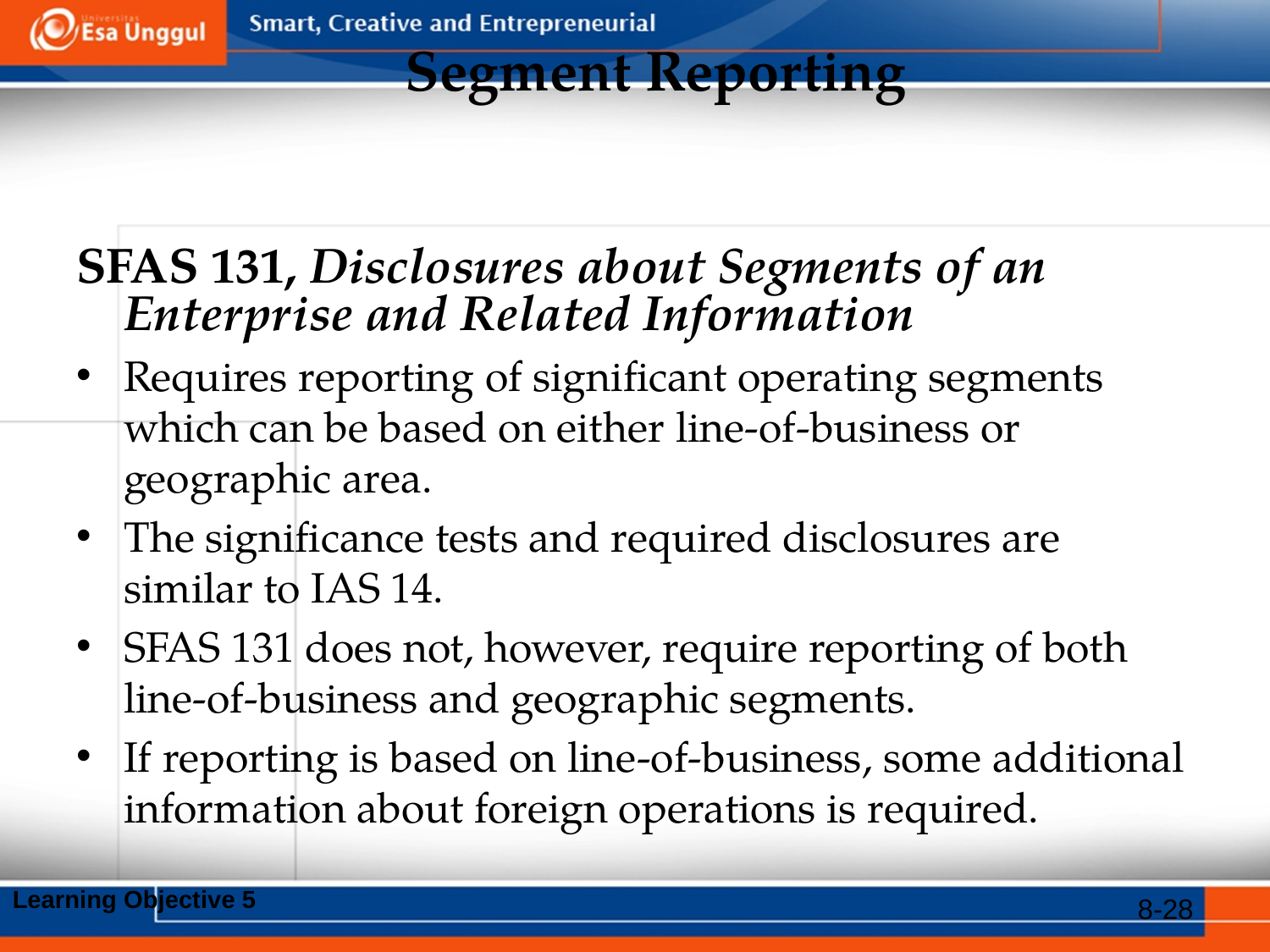

# Segment Reporting
SFAS 131, Disclosures about Segments of an Enterprise and Related Information
Requires reporting of significant operating segments which can be based on either line-of-business or geographic area.
The significance tests and required disclosures are similar to IAS 14.
SFAS 131 does not, however, require reporting of both line-of-business and geographic segments.
If reporting is based on line-of-business, some additional information about foreign operations is required.

Learning Objective 5
8-28